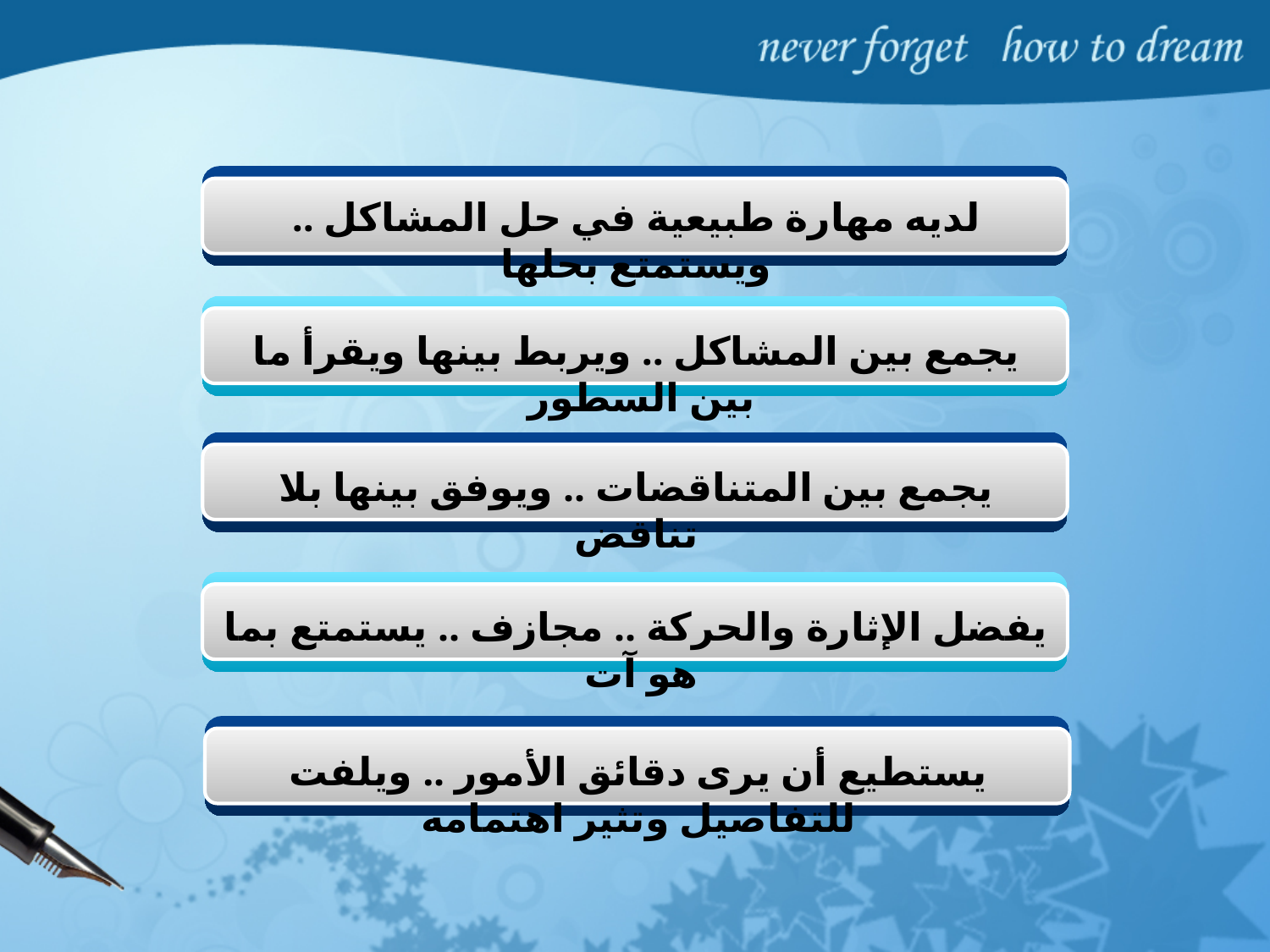

لديه مهارة طبيعية في حل المشاكل .. ويستمتع بحلها

يجمع بين المشاكل .. ويربط بينها ويقرأ ما بين السطور

يجمع بين المتناقضات .. ويوفق بينها بلا تناقض

يفضل الإثارة والحركة .. مجازف .. يستمتع بما هو آت

يستطيع أن يرى دقائق الأمور .. ويلفت للتفاصيل وتثير اهتمامه